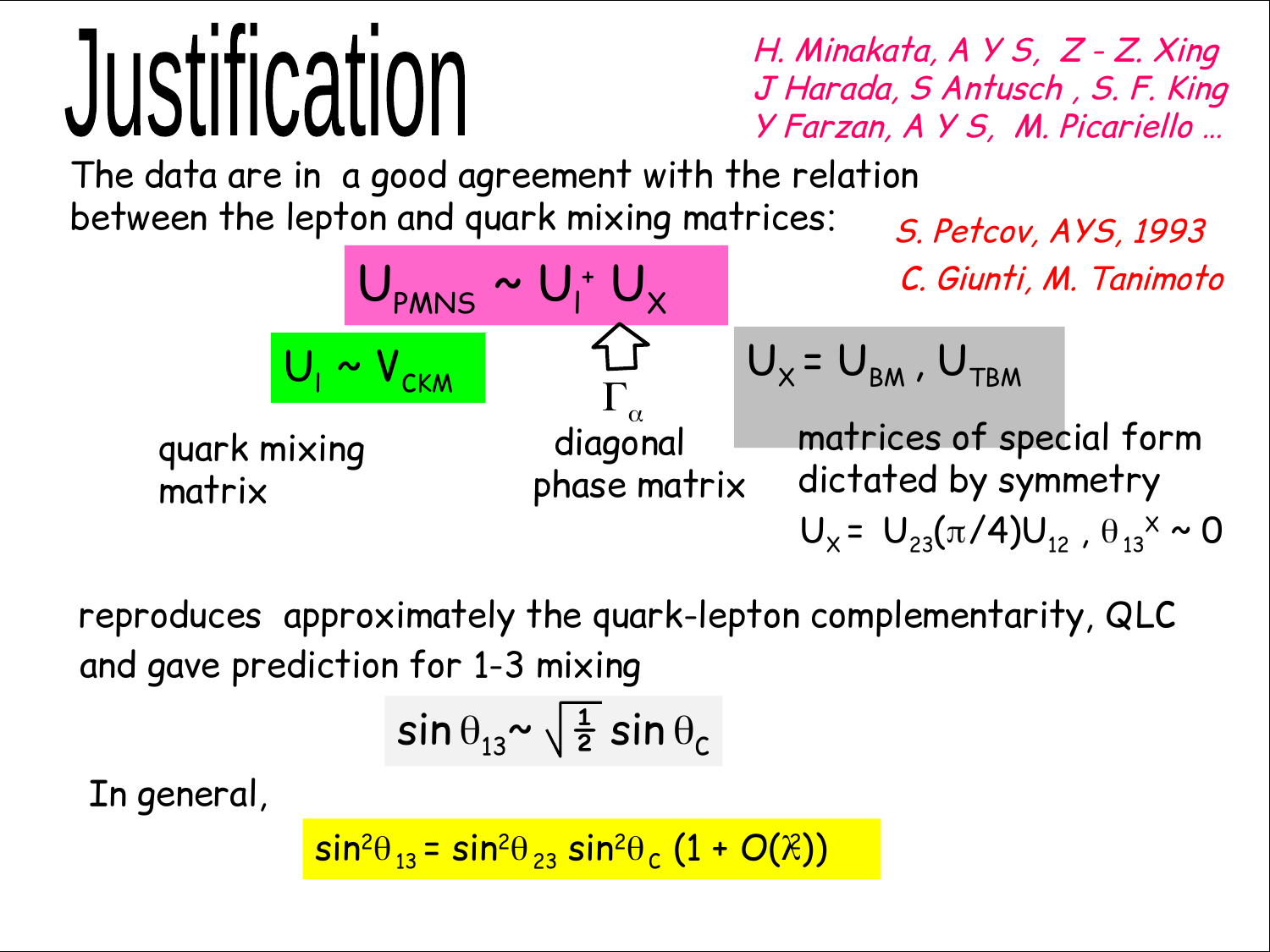

Justification
H. Minakata, A Y S,  Z - Z. Xing
J Harada, S Antusch , S. F. King
Y Farzan, A Y S,  M. Picariello …

The data are in  a good agreement with the relation
between the lepton and quark mixing matrices:
S. Petcov, AYS, 1993
UPMNS  ~ Ul+ UX
C. Giunti, M. Tanimoto

UX = UBM , UTBM
Ul  ~ VCKM
Γα
matrices of special form
dictated by symmetry
  diagonal
phase matrix
quark mixing matrix
UX = U23(π/4)U12 , θ13X ~ 0
reproduces  approximately the quark-lepton complementarity, QLC
and gave prediction for 1-3 mixing
sin θ13~   ½ sin θC

In general,
sin2θ13 = sin2θ23 sin2θC  (1 + O(λ2))